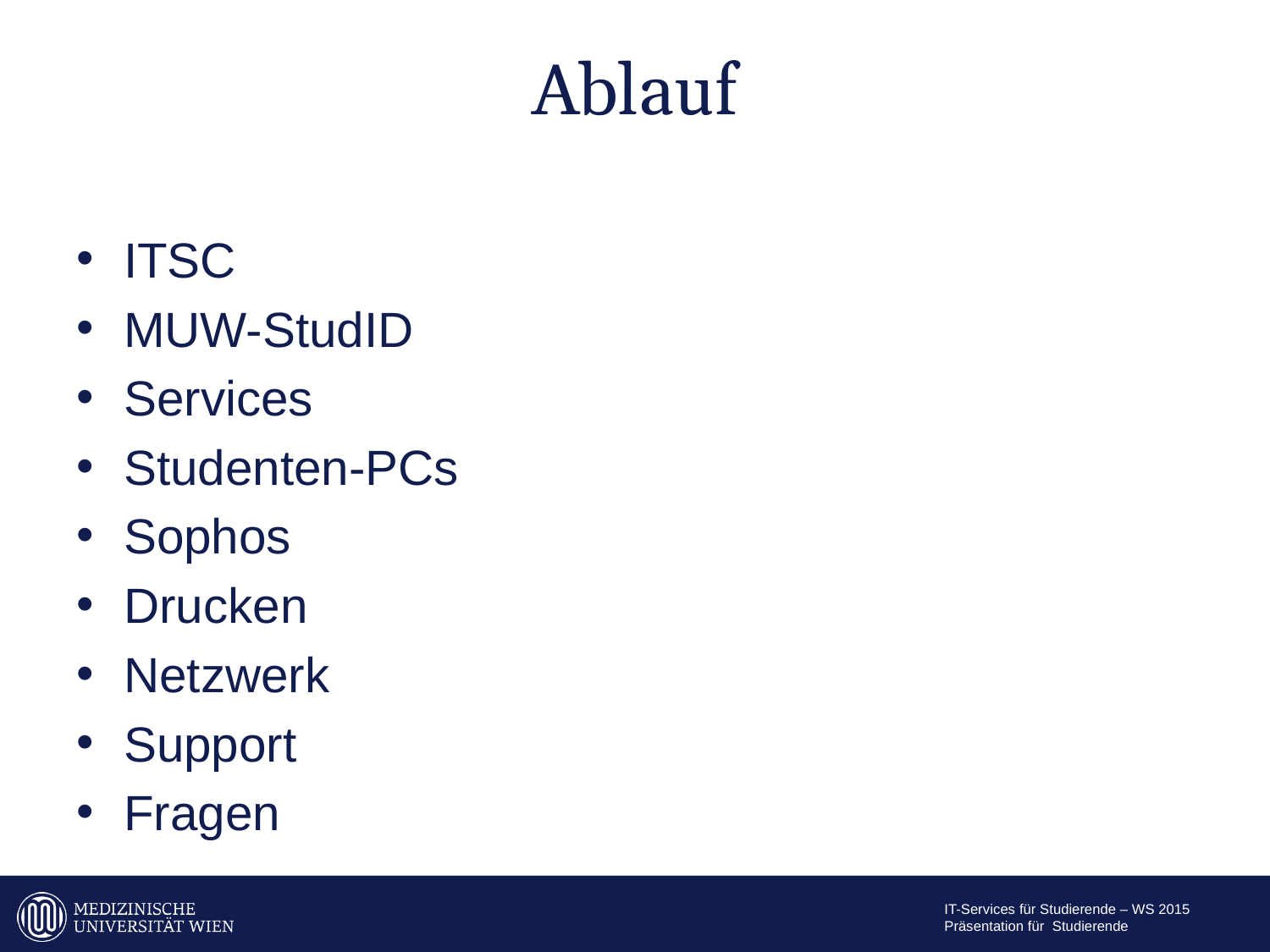

# Ablauf
ITSC
MUW-StudID
Services
Studenten-PCs
Sophos
Drucken
Netzwerk
Support
Fragen
IT-Services für Studierende – WS 2015
Präsentation für  Studierende